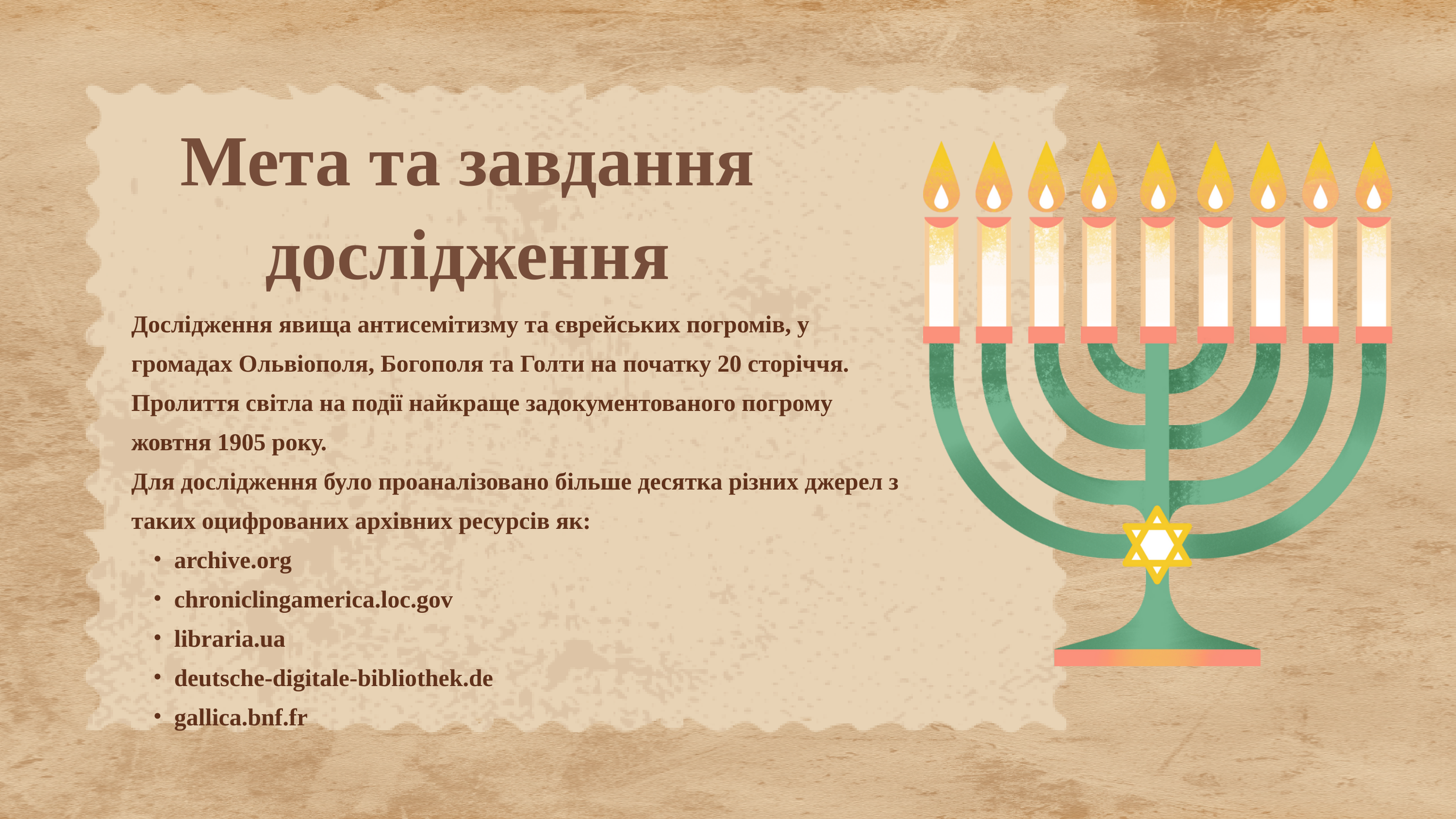

Мета та завдання дослідження

Дослідження явища антисемітизму та єврейських погромів, у громадах Ольвіополя, Богополя та Голти на початку 20 сторіччя. Пролиття світла на події найкраще задокументованого погрому жовтня 1905 року.
Для дослідження було проаналізовано більше десятка різних джерел з таких оцифрованих архівних ресурсів як:
archive.org
chroniclingamerica.loc.gov
libraria.ua
deutsche-digitale-bibliothek.de
gallica.bnf.fr